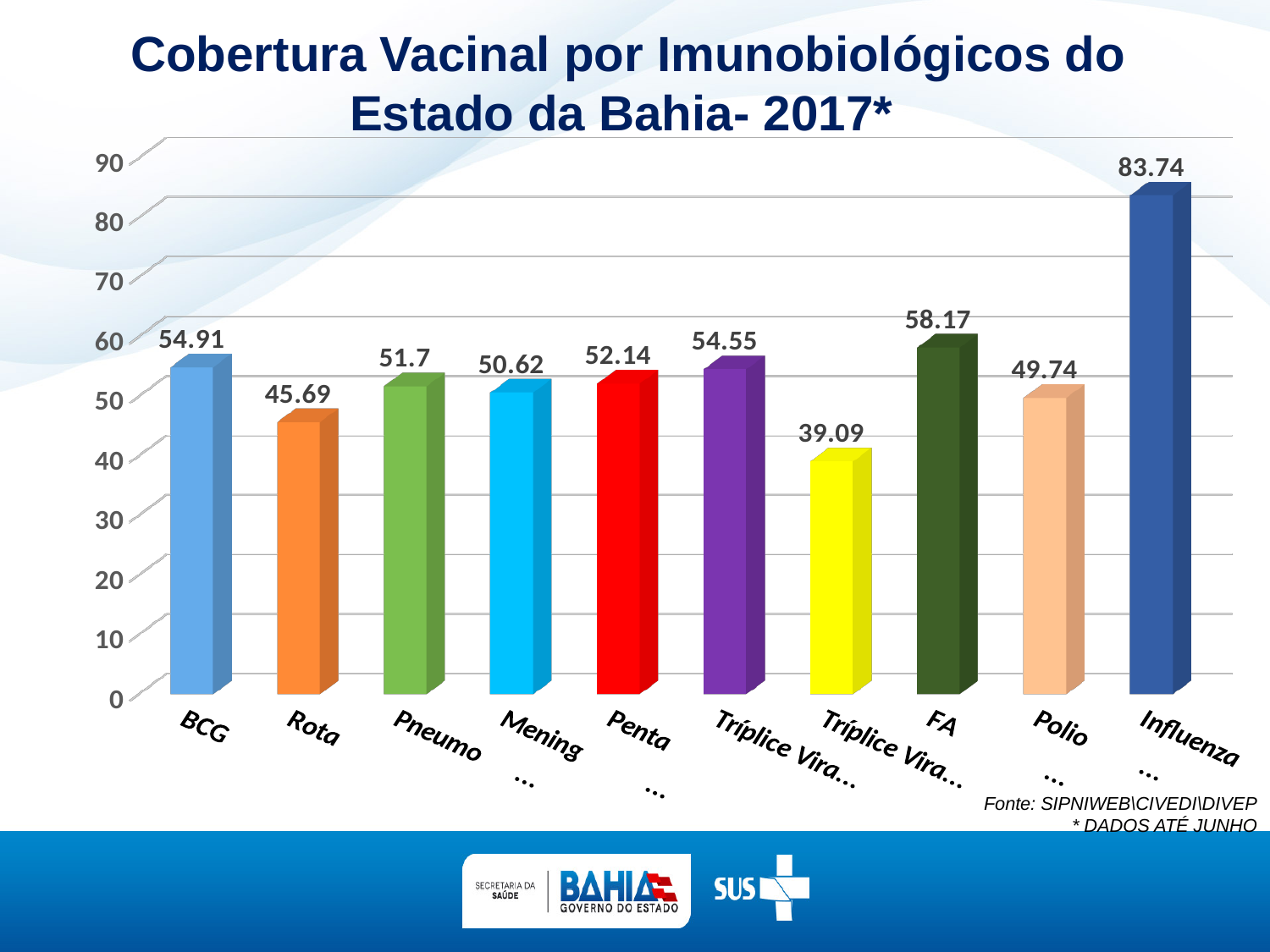

Cobertura Vacinal por Imunobiológicos do Estado da Bahia- 2017*

[unsupported chart]

Fonte: SIPNIWEB\CIVEDI\DIVEP
* DADOS ATÉ JUNHO